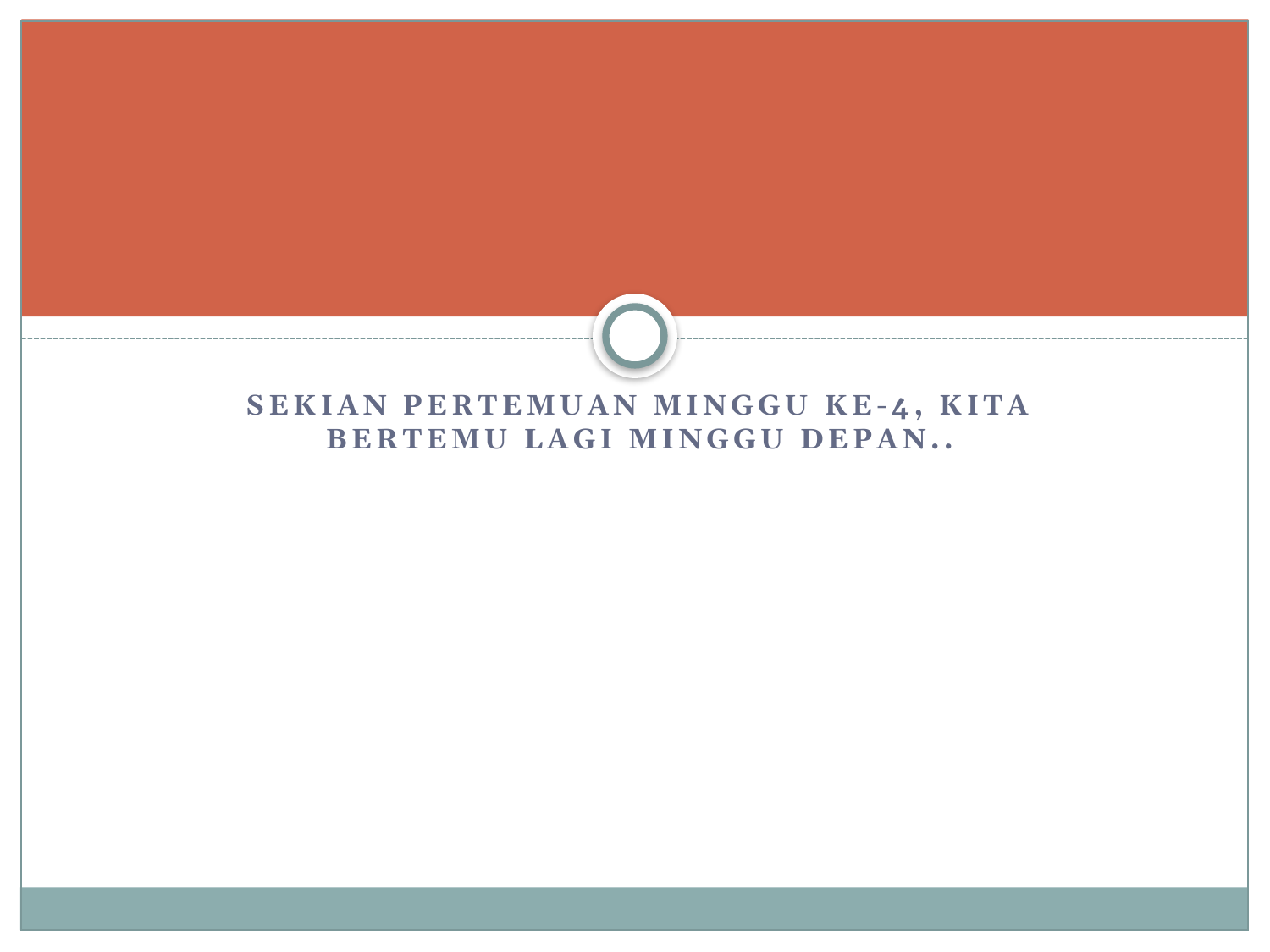

Sekian Pertemuan minggu ke-4, kita bertemu lagi minggu depan..